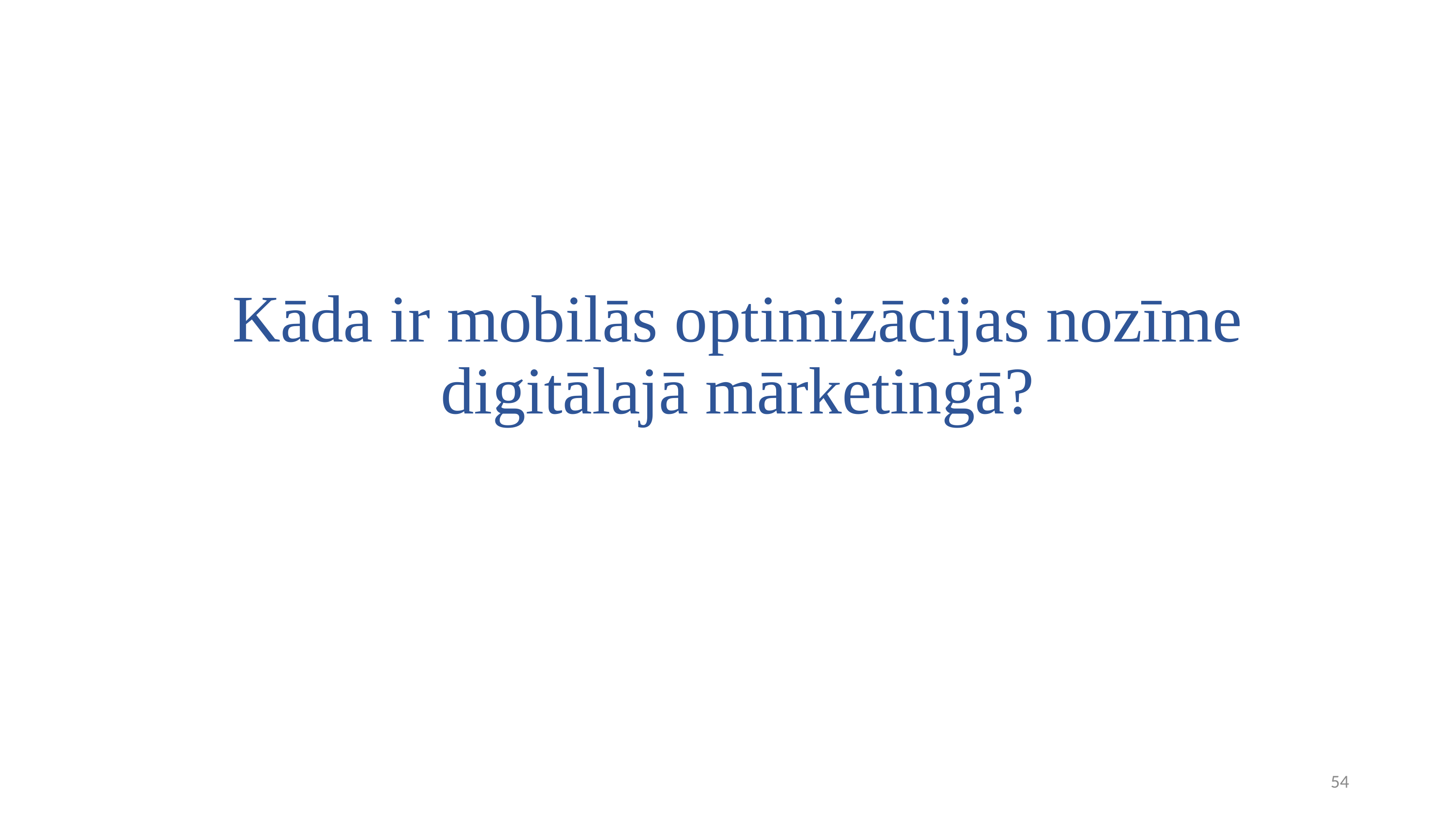

# Kāda ir mobilās optimizācijas nozīme digitālajā mārketingā?
54